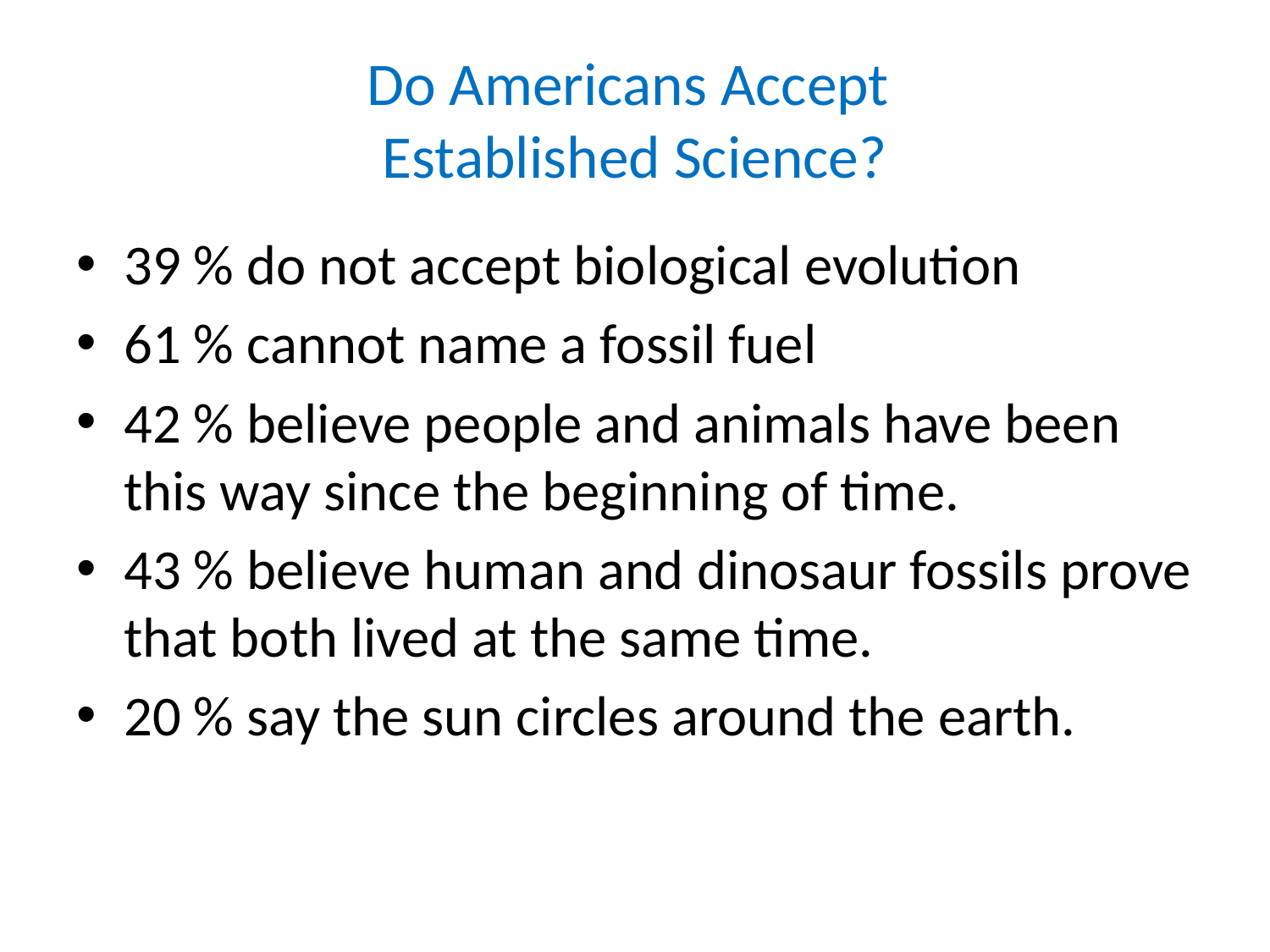

# Do Americans Accept Established Science?
39 % do not accept biological evolution
61 % cannot name a fossil fuel
42 % believe people and animals have been this way since the beginning of time.
43 % believe human and dinosaur fossils prove that both lived at the same time.
20 % say the sun circles around the earth.